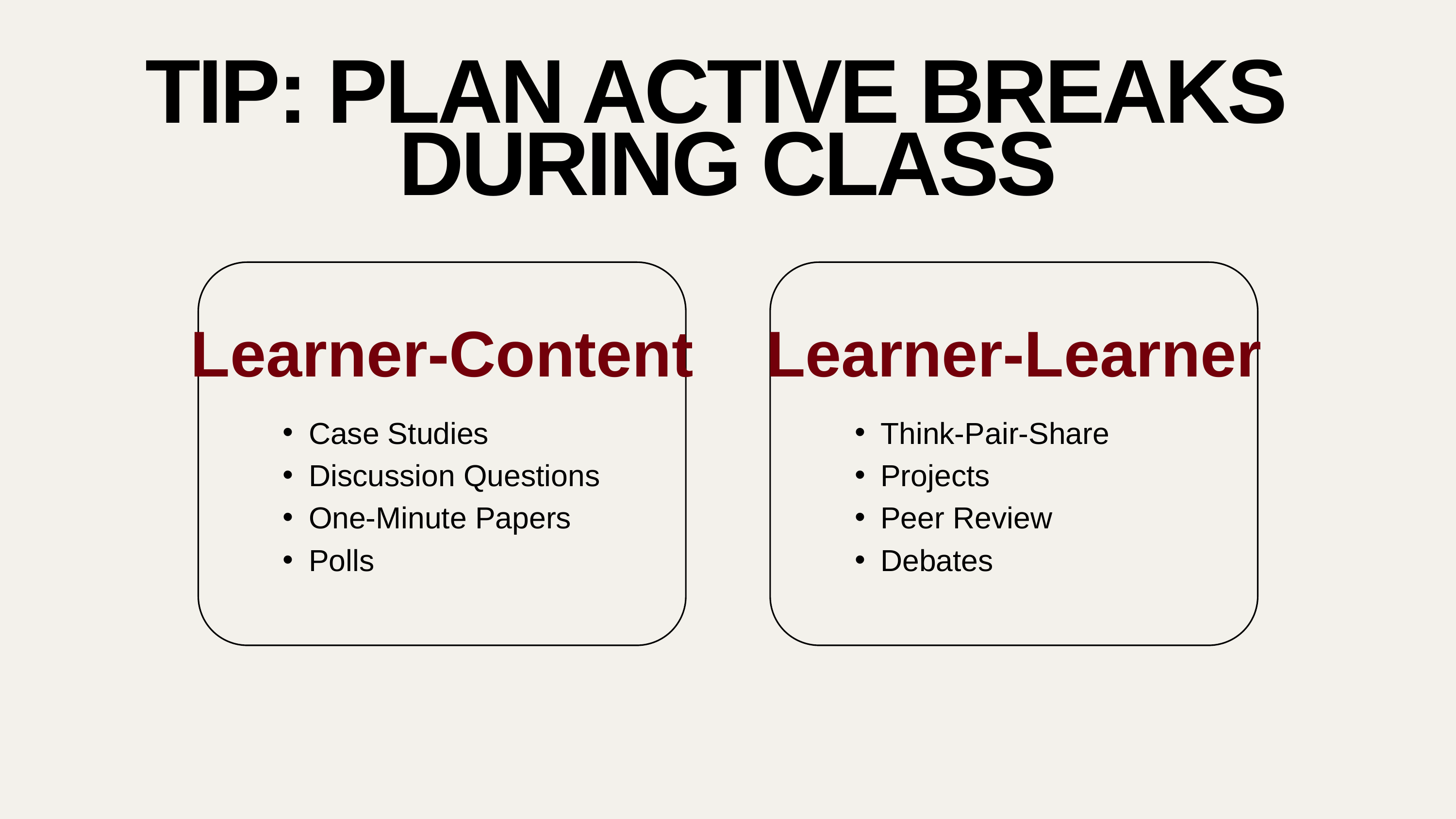

TIP: PLAN ACTIVE BREAKS
DURING CLASS

Learner-Content
Learner-Learner
Case Studies
Discussion Questions
One-Minute Papers
Polls
Think-Pair-Share
Projects
Peer Review
Debates